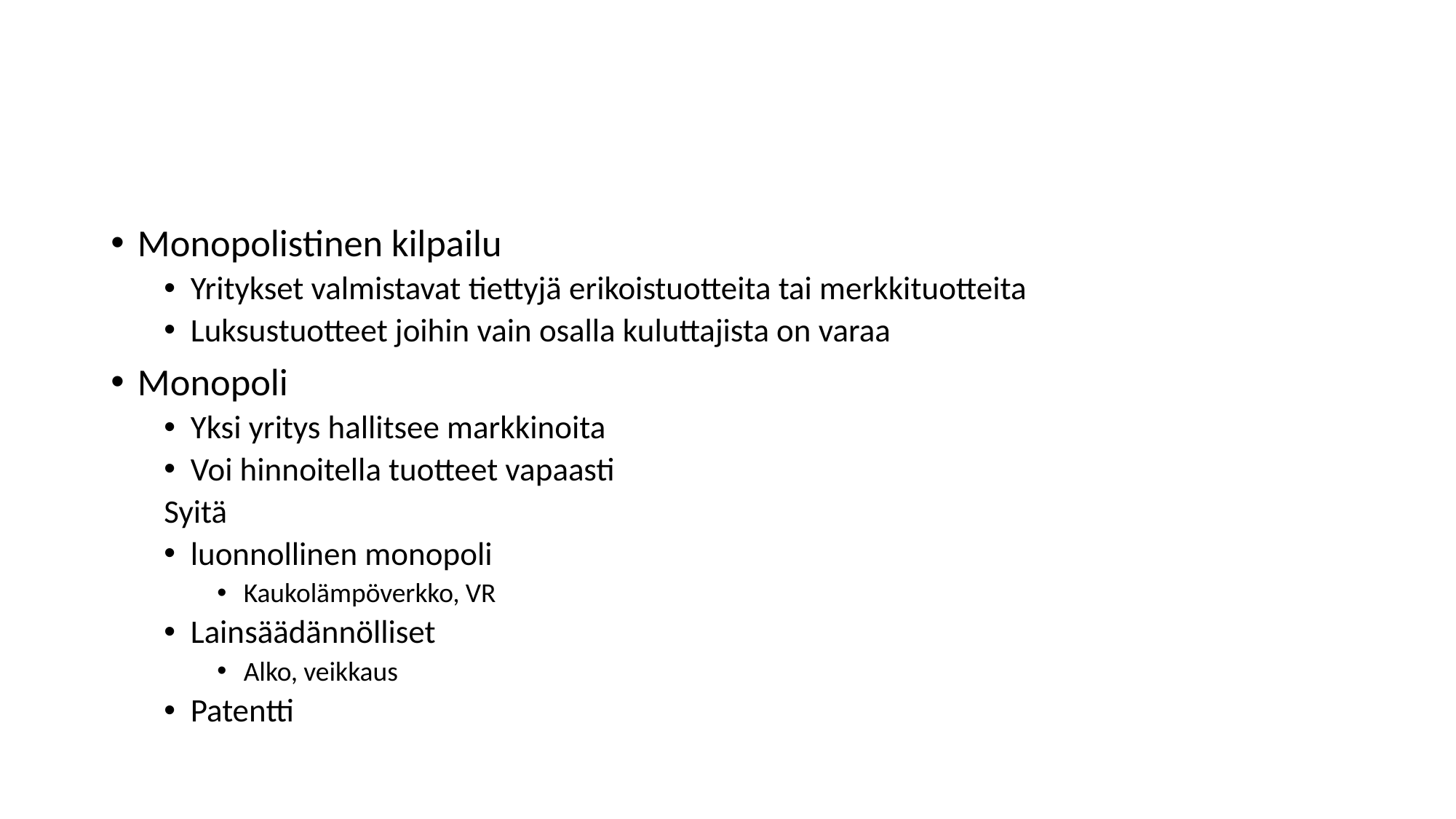

#
Monopolistinen kilpailu
Yritykset valmistavat tiettyjä erikoistuotteita tai merkkituotteita
Luksustuotteet joihin vain osalla kuluttajista on varaa
Monopoli
Yksi yritys hallitsee markkinoita
Voi hinnoitella tuotteet vapaasti
Syitä
luonnollinen monopoli
Kaukolämpöverkko, VR
Lainsäädännölliset
Alko, veikkaus
Patentti